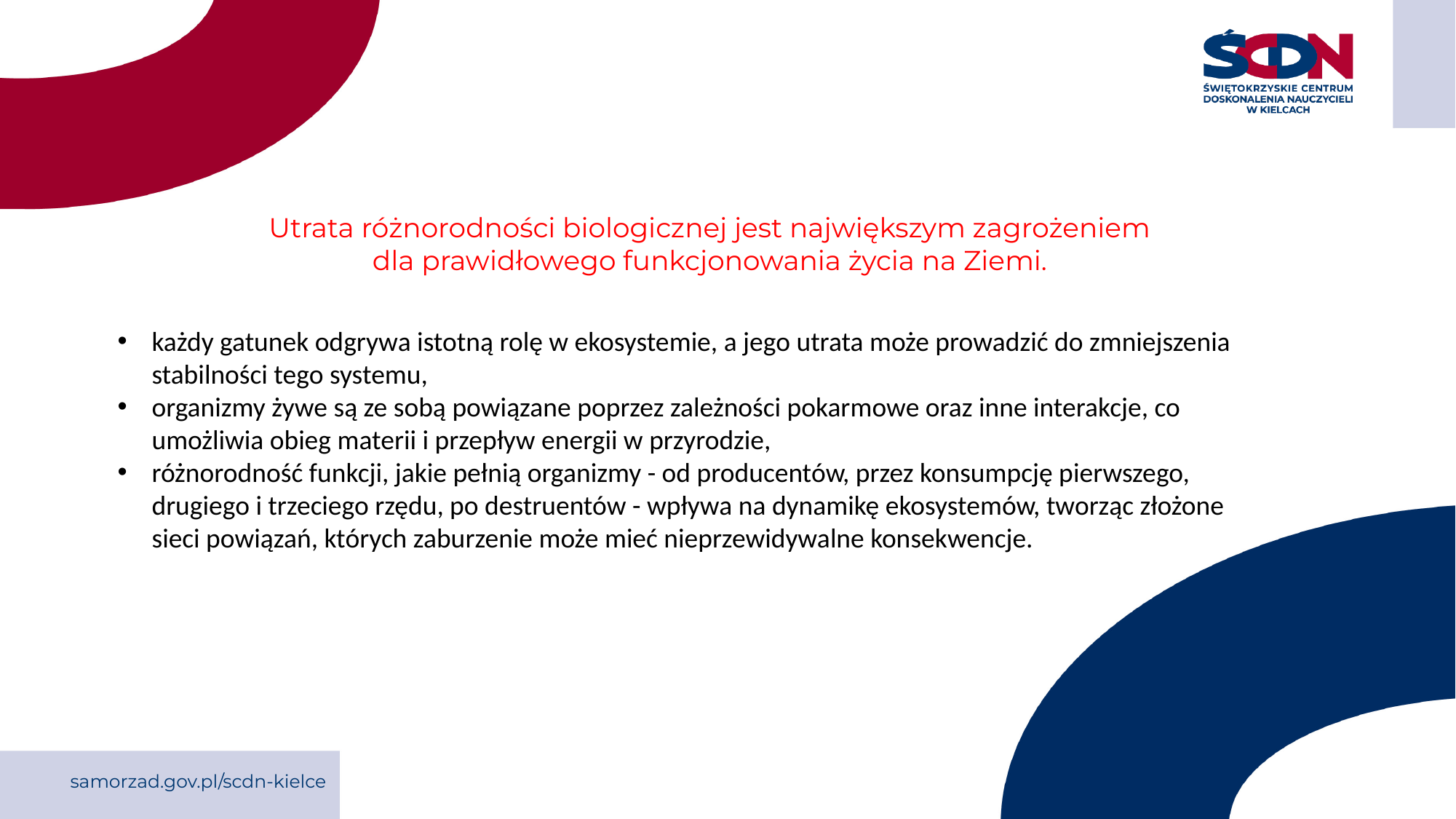

Utrata różnorodności biologicznej jest największym zagrożeniem dla prawidłowego funkcjonowania życia na Ziemi.
każdy gatunek odgrywa istotną rolę w ekosystemie, a jego utrata może prowadzić do zmniejszenia stabilności tego systemu,
organizmy żywe są ze sobą powiązane poprzez zależności pokarmowe oraz inne interakcje, co umożliwia obieg materii i przepływ energii w przyrodzie,
różnorodność funkcji, jakie pełnią organizmy - od producentów, przez konsumpcję pierwszego, drugiego i trzeciego rzędu, po destruentów - wpływa na dynamikę ekosystemów, tworząc złożone sieci powiązań, których zaburzenie może mieć nieprzewidywalne konsekwencje.